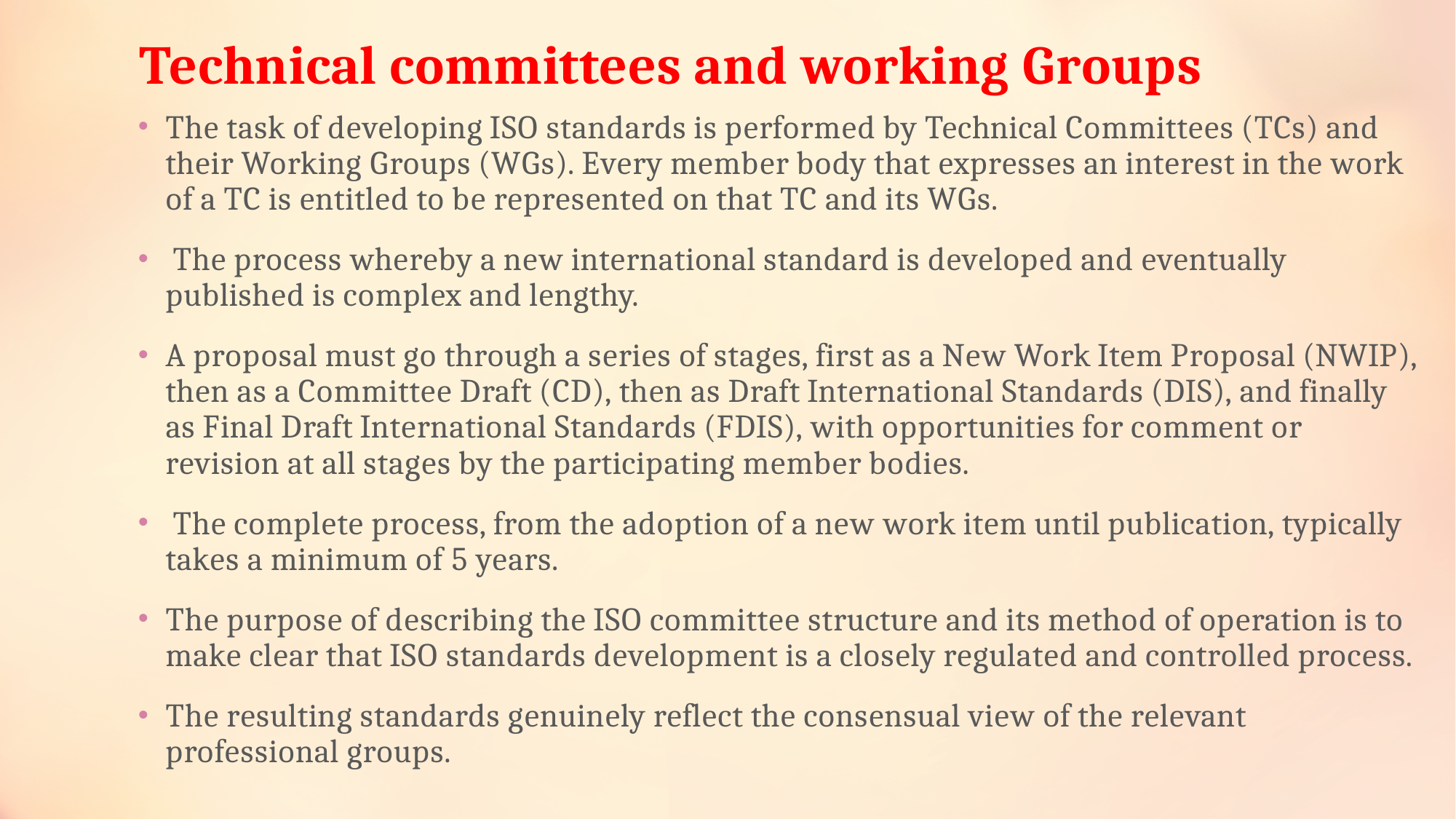

# Technical committees and working Groups
The task of developing ISO standards is performed by Technical Committees (TCs) and their Working Groups (WGs). Every member body that expresses an interest in the work of a TC is entitled to be represented on that TC and its WGs.
 The process whereby a new international standard is developed and eventually published is complex and lengthy.
A proposal must go through a series of stages, first as a New Work Item Proposal (NWIP), then as a Committee Draft (CD), then as Draft International Standards (DIS), and finally as Final Draft International Standards (FDIS), with opportunities for comment or revision at all stages by the participating member bodies.
 The complete process, from the adoption of a new work item until publication, typically takes a minimum of 5 years.
The purpose of describing the ISO committee structure and its method of operation is to make clear that ISO standards development is a closely regulated and controlled process.
The resulting standards genuinely reflect the consensual view of the relevant professional groups.